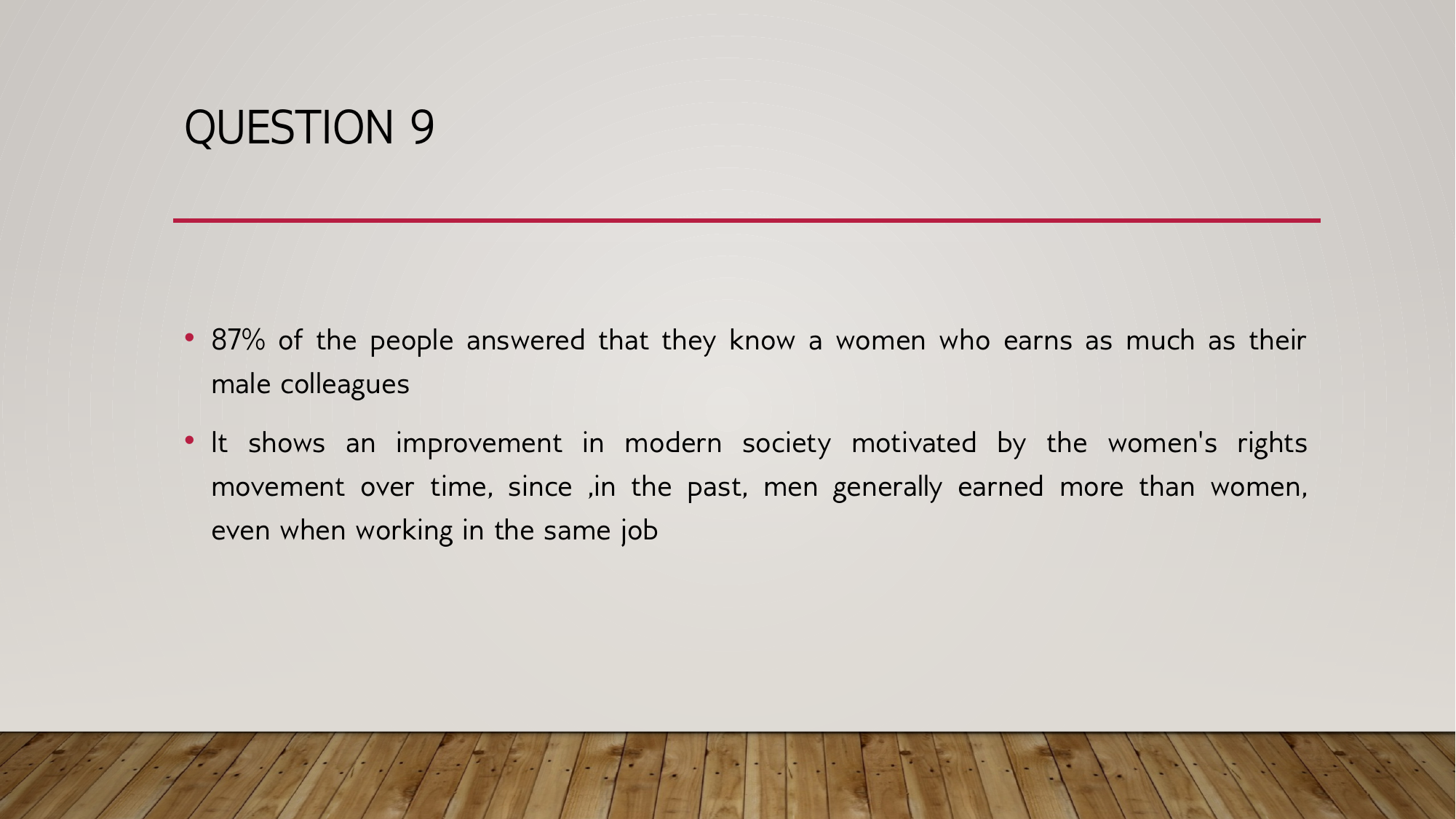

# Question 9
87% of the people answered that they know a women who earns as much as their male colleagues
It shows an improvement in modern society motivated by the women's rights movement over time, since ,in the past, men generally earned more than women, even when working in the same job